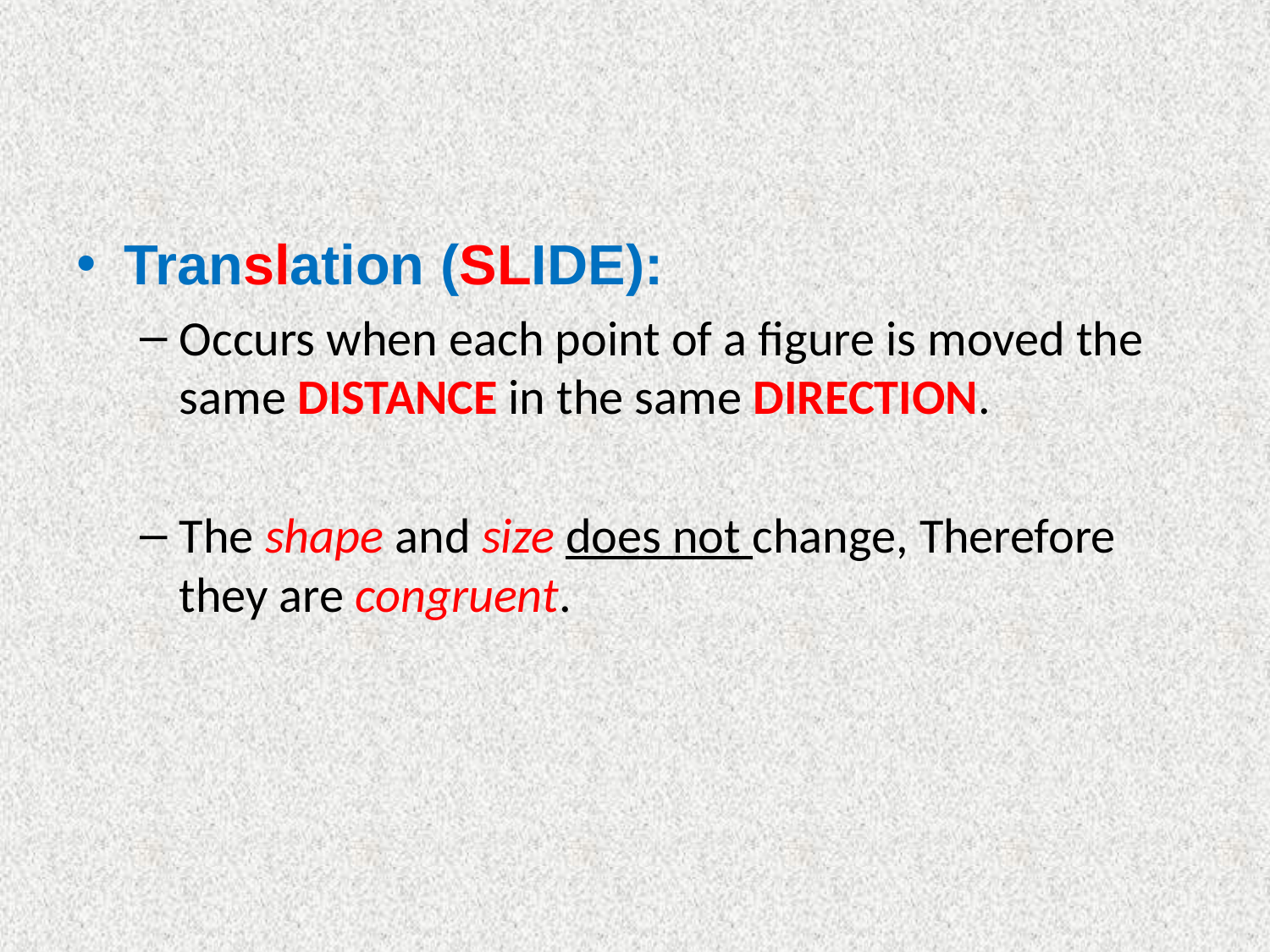

#
Translation (SLIDE):
Occurs when each point of a figure is moved the same DISTANCE in the same DIRECTION.

The shape and size does not change, Therefore they are congruent.